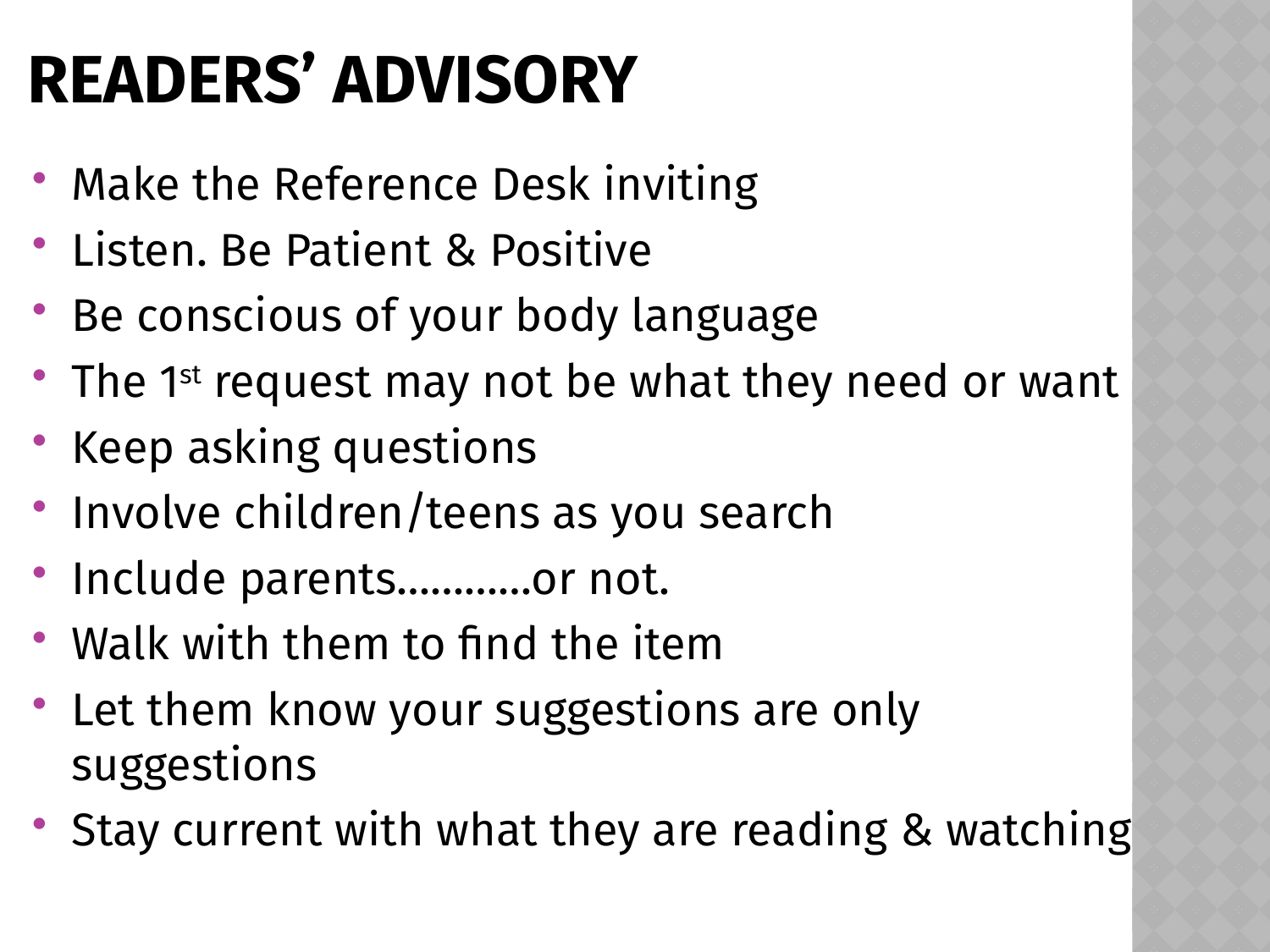

# Readers’ Advisory
Make the Reference Desk inviting
Listen. Be Patient & Positive
Be conscious of your body language
The 1st request may not be what they need or want
Keep asking questions
Involve children/teens as you search
Include parents…………or not.
Walk with them to find the item
Let them know your suggestions are only suggestions
Stay current with what they are reading & watching